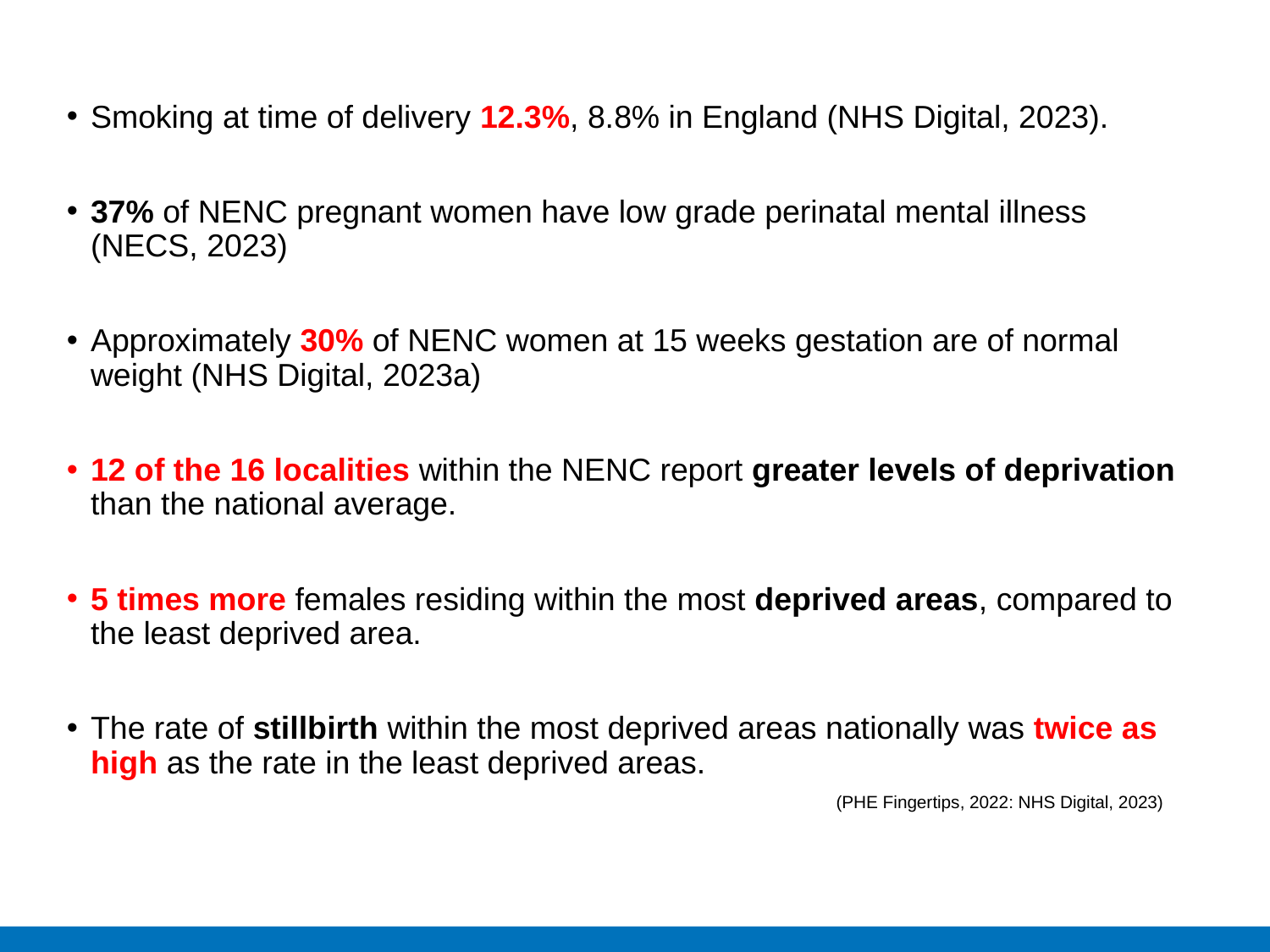

Smoking at time of delivery 12.3%, 8.8% in England (NHS Digital, 2023).

37% of NENC pregnant women have low grade perinatal mental illness (NECS, 2023)

Approximately 30% of NENC women at 15 weeks gestation are of normal weight (NHS Digital, 2023a)

12 of the 16 localities within the NENC report greater levels of deprivation than the national average.

5 times more females residing within the most deprived areas, compared to the least deprived area.

The rate of stillbirth within the most deprived areas nationally was twice as high as the rate in the least deprived areas.
                                                                                                                                                              (PHE Fingertips, 2022: NHS Digital, 2023)